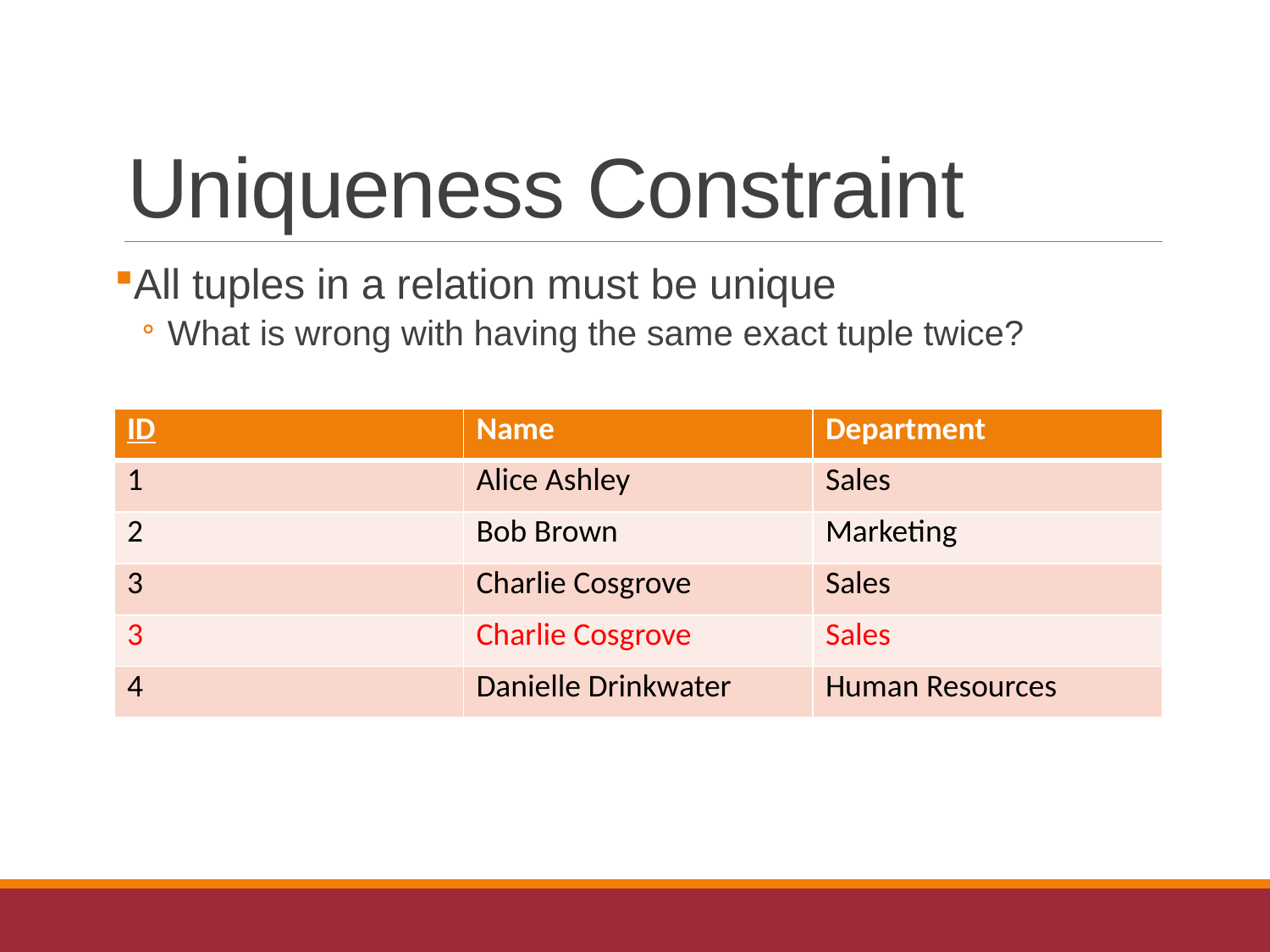

# Uniqueness Constraint
All tuples in a relation must be unique
What is wrong with having the same exact tuple twice?
| ID | Name | Department |
| --- | --- | --- |
| 1 | Alice Ashley | Sales |
| 2 | Bob Brown | Marketing |
| 3 | Charlie Cosgrove | Sales |
| 3 | Charlie Cosgrove | Sales |
| 4 | Danielle Drinkwater | Human Resources |